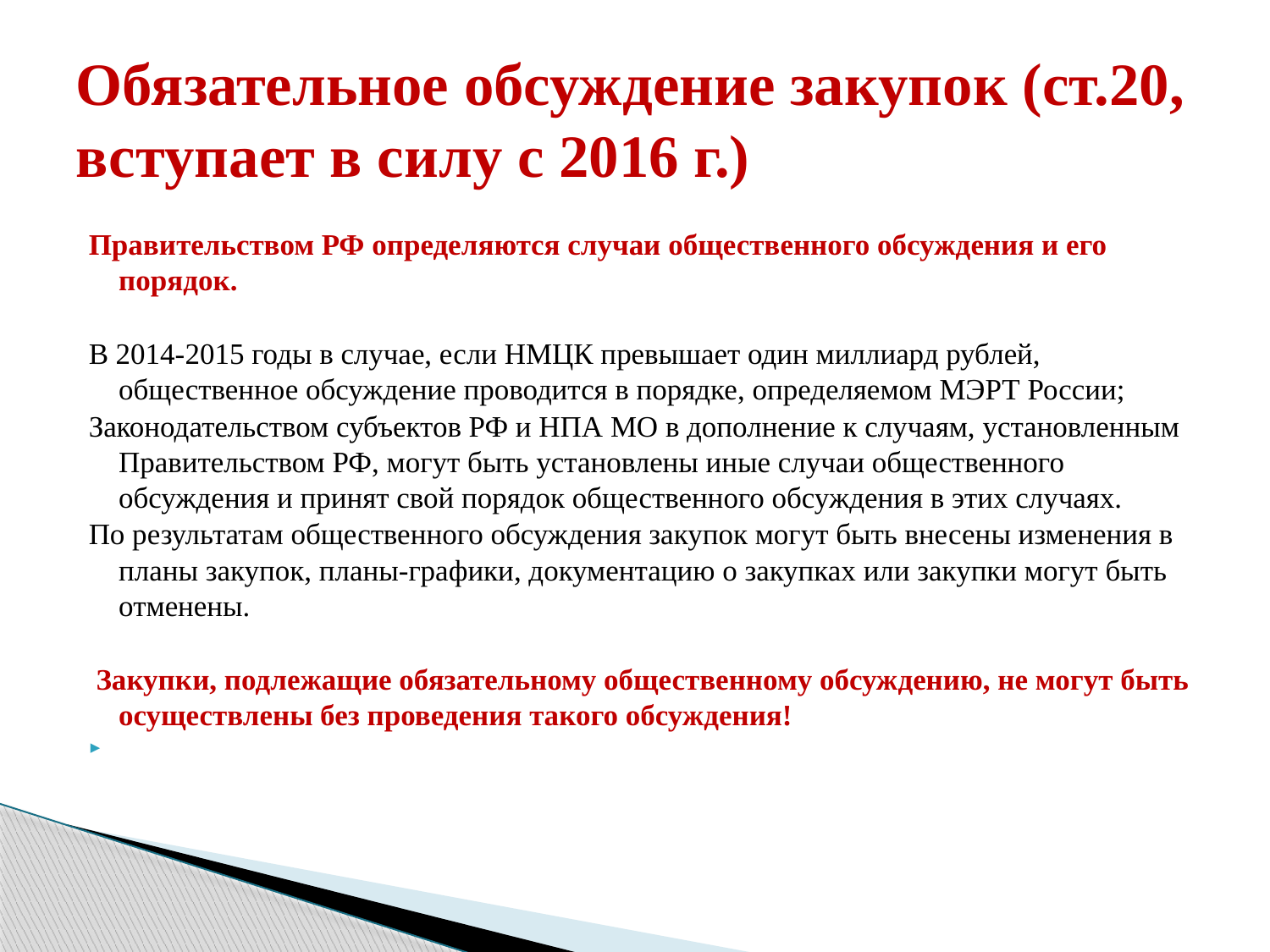

# Обязательное обсуждение закупок (ст.20, вступает в силу с 2016 г.)

Правительством РФ определяются случаи общественного обсуждения и его порядок.

В 2014-2015 годы в случае, если НМЦК превышает один миллиард рублей, общественное обсуждение проводится в порядке, определяемом МЭРТ России;
Законодательством субъектов РФ и НПА МО в дополнение к случаям, установленным Правительством РФ, могут быть установлены иные случаи общественного обсуждения и принят свой порядок общественного обсуждения в этих случаях.
По результатам общественного обсуждения закупок могут быть внесены изменения в планы закупок, планы-графики, документацию о закупках или закупки могут быть отменены.

 Закупки, подлежащие обязательному общественному обсуждению, не могут быть осуществлены без проведения такого обсуждения!